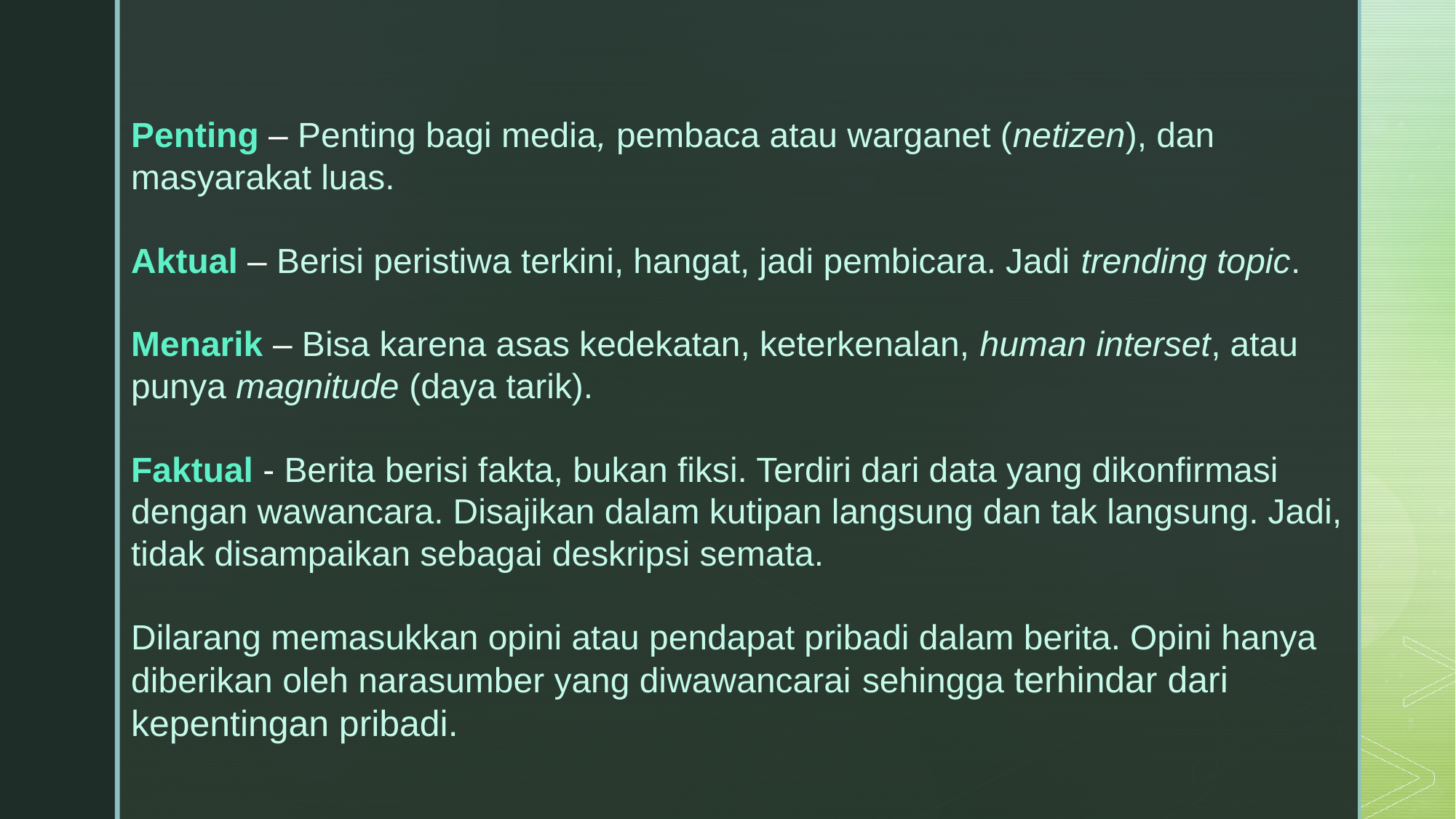

Penting – Penting bagi media, pembaca atau warganet (netizen), dan masyarakat luas.
Aktual – Berisi peristiwa terkini, hangat, jadi pembicara. Jadi trending topic.
Menarik – Bisa karena asas kedekatan, keterkenalan, human interset, atau punya magnitude (daya tarik).
Faktual - Berita berisi fakta, bukan fiksi. Terdiri dari data yang dikonfirmasi dengan wawancara. Disajikan dalam kutipan langsung dan tak langsung. Jadi, tidak disampaikan sebagai deskripsi semata.
Dilarang memasukkan opini atau pendapat pribadi dalam berita. Opini hanya diberikan oleh narasumber yang diwawancarai sehingga terhindar dari kepentingan pribadi.